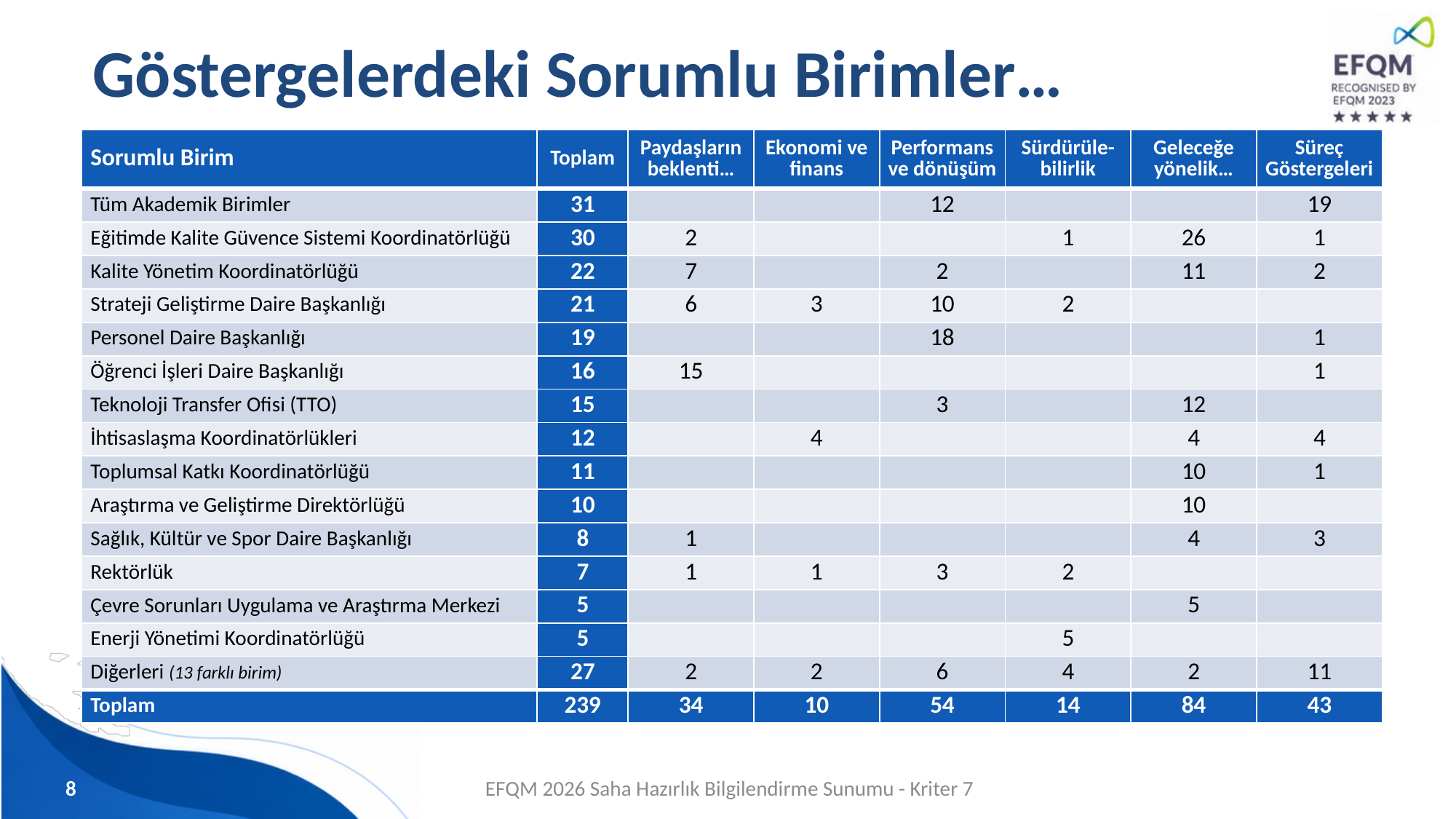

# Göstergelerdeki Sorumlu Birimler…
| Sorumlu Birim | Toplam | Paydaşların beklenti… | Ekonomi ve finans | Performans ve dönüşüm | Sürdürüle-bilirlik | Geleceğe yönelik… | Süreç Göstergeleri |
| --- | --- | --- | --- | --- | --- | --- | --- |
| Tüm Akademik Birimler | 31 |  |  | 12 |  |  | 19 |
| Eğitimde Kalite Güvence Sistemi Koordinatörlüğü | 30 | 2 |  |  | 1 | 26 | 1 |
| Kalite Yönetim Koordinatörlüğü | 22 | 7 |  | 2 |  | 11 | 2 |
| Strateji Geliştirme Daire Başkanlığı | 21 | 6 | 3 | 10 | 2 |  |  |
| Personel Daire Başkanlığı | 19 |  |  | 18 |  |  | 1 |
| Öğrenci İşleri Daire Başkanlığı | 16 | 15 |  |  |  |  | 1 |
| Teknoloji Transfer Ofisi (TTO) | 15 |  |  | 3 |  | 12 |  |
| İhtisaslaşma Koordinatörlükleri | 12 |  | 4 |  |  | 4 | 4 |
| Toplumsal Katkı Koordinatörlüğü | 11 |  |  |  |  | 10 | 1 |
| Araştırma ve Geliştirme Direktörlüğü | 10 |  |  |  |  | 10 |  |
| Sağlık, Kültür ve Spor Daire Başkanlığı | 8 | 1 |  |  |  | 4 | 3 |
| Rektörlük | 7 | 1 | 1 | 3 | 2 |  |  |
| Çevre Sorunları Uygulama ve Araştırma Merkezi | 5 |  |  |  |  | 5 |  |
| Enerji Yönetimi Koordinatörlüğü | 5 |  |  |  | 5 |  |  |
| Diğerleri (13 farklı birim) | 27 | 2 | 2 | 6 | 4 | 2 | 11 |
| Toplam | 239 | 34 | 10 | 54 | 14 | 84 | 43 |
8
EFQM 2026 Saha Hazırlık Bilgilendirme Sunumu - Kriter 7